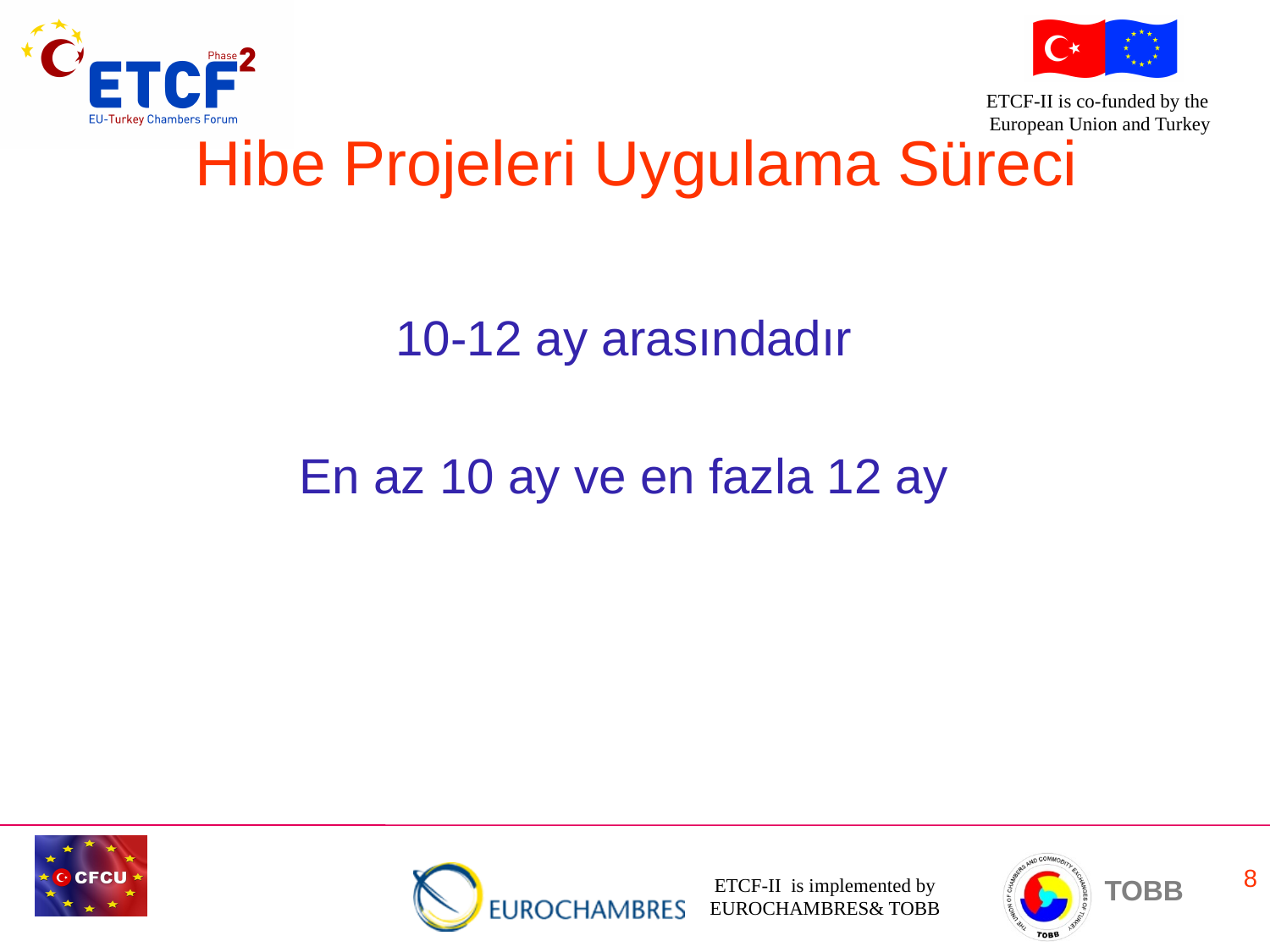

# Hibe Projeleri Uygulama Süreci

10-12 ay arasındadır

En az 10 ay ve en fazla 12 ay
8